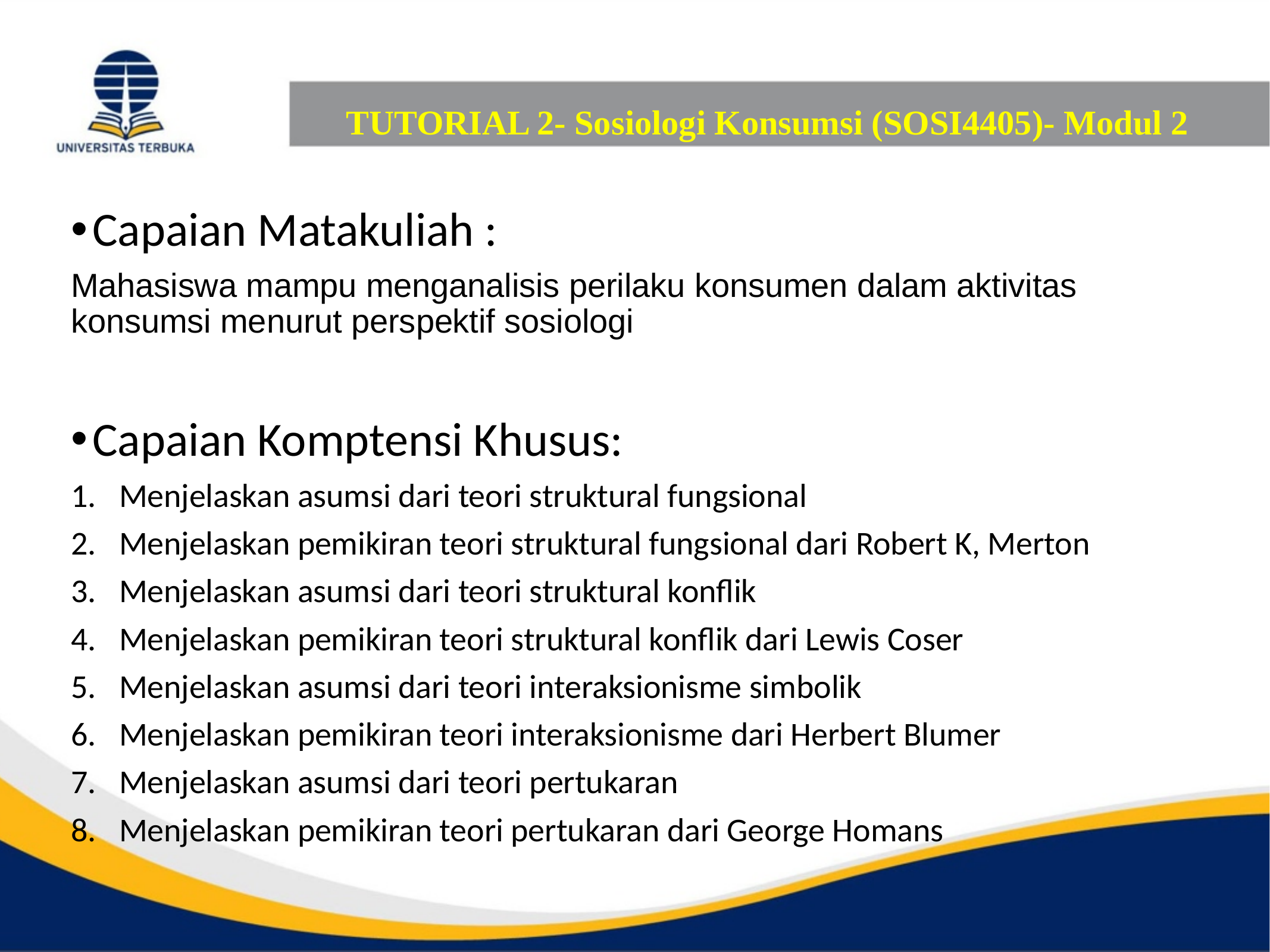

# TUTORIAL 2- Sosiologi Konsumsi (SOSI4405)- Modul 2
Capaian Matakuliah :
Mahasiswa mampu menganalisis perilaku konsumen dalam aktivitas konsumsi menurut perspektif sosiologi

Capaian Komptensi Khusus:
Menjelaskan asumsi dari teori struktural fungsional
Menjelaskan pemikiran teori struktural fungsional dari Robert K, Merton
Menjelaskan asumsi dari teori struktural konflik
Menjelaskan pemikiran teori struktural konflik dari Lewis Coser
Menjelaskan asumsi dari teori interaksionisme simbolik
Menjelaskan pemikiran teori interaksionisme dari Herbert Blumer
Menjelaskan asumsi dari teori pertukaran
Menjelaskan pemikiran teori pertukaran dari George Homans